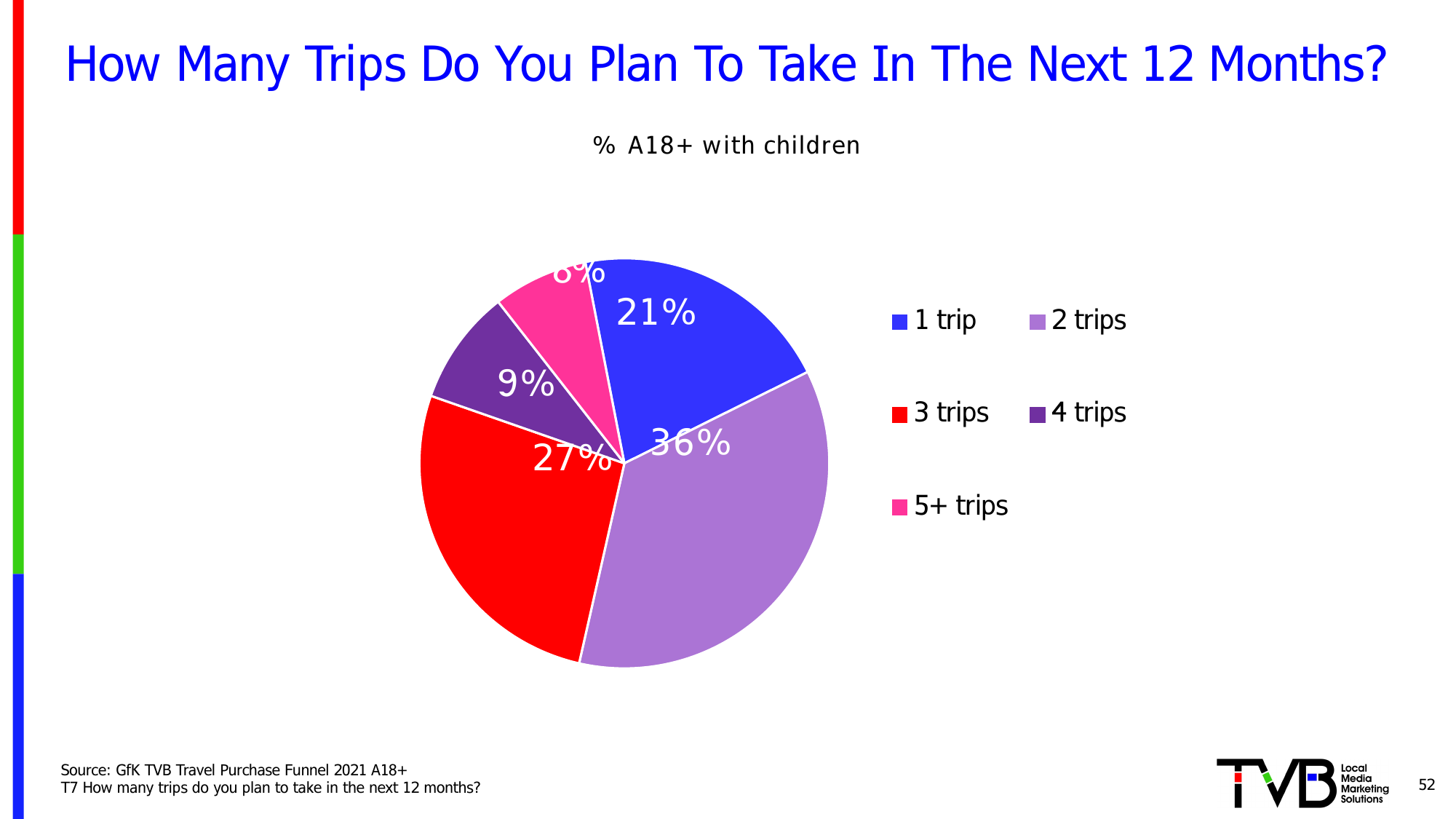

# How Many Trips Do You Plan To Take In The Next 12 Months?
% A18+ with children

### Chart

| Category | Column1 |
|---|---|
| 1 trip | 0.207 |
| 2 trips | 0.359 |
| 3 trips | 0.268 |
| 4 trips | 0.091 |
| 5+ trips | 0.075 |
Source: GfK TVB Travel Purchase Funnel 2021 A18+
T7 How many trips do you plan to take in the next 12 months?
52